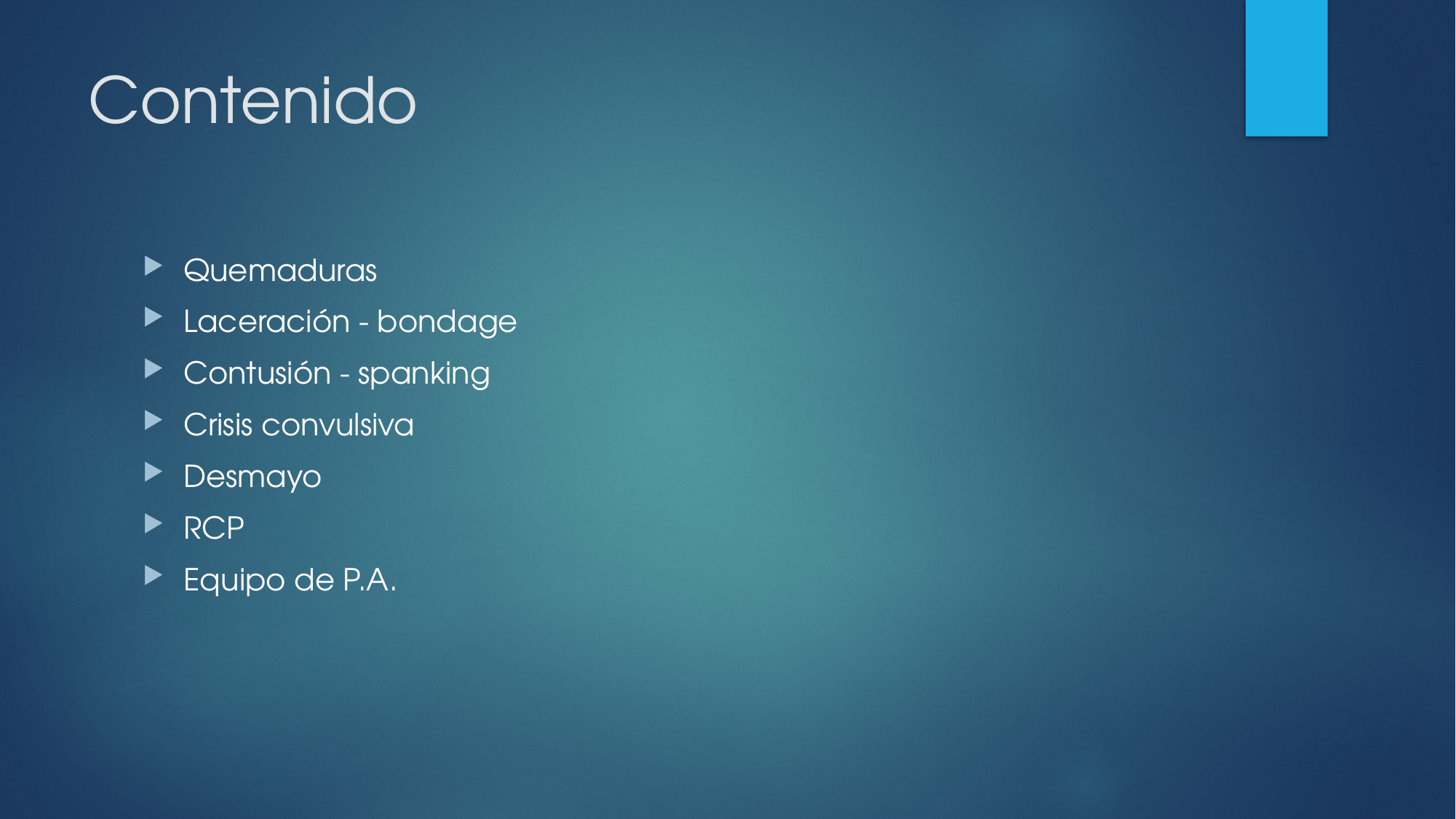

# Contenido
Quemaduras
Laceración - bondage
Contusión - spanking
Crisis convulsiva
Desmayo
RCP
Equipo de P.A.